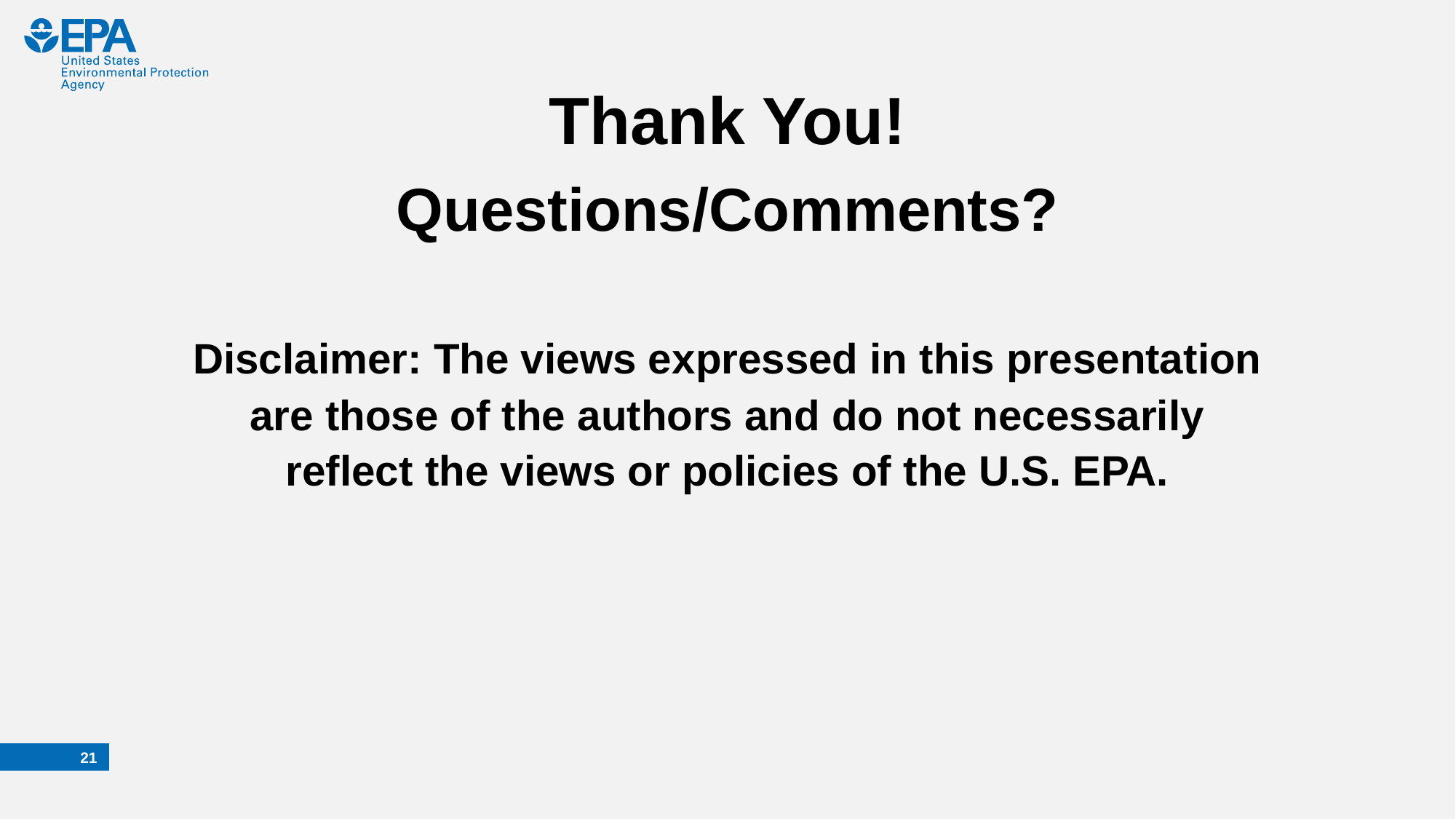

Thank You!
Questions/Comments?
Disclaimer: The views expressed in this presentation are those of the authors and do not necessarily reflect the views or policies of the U.S. EPA.
21